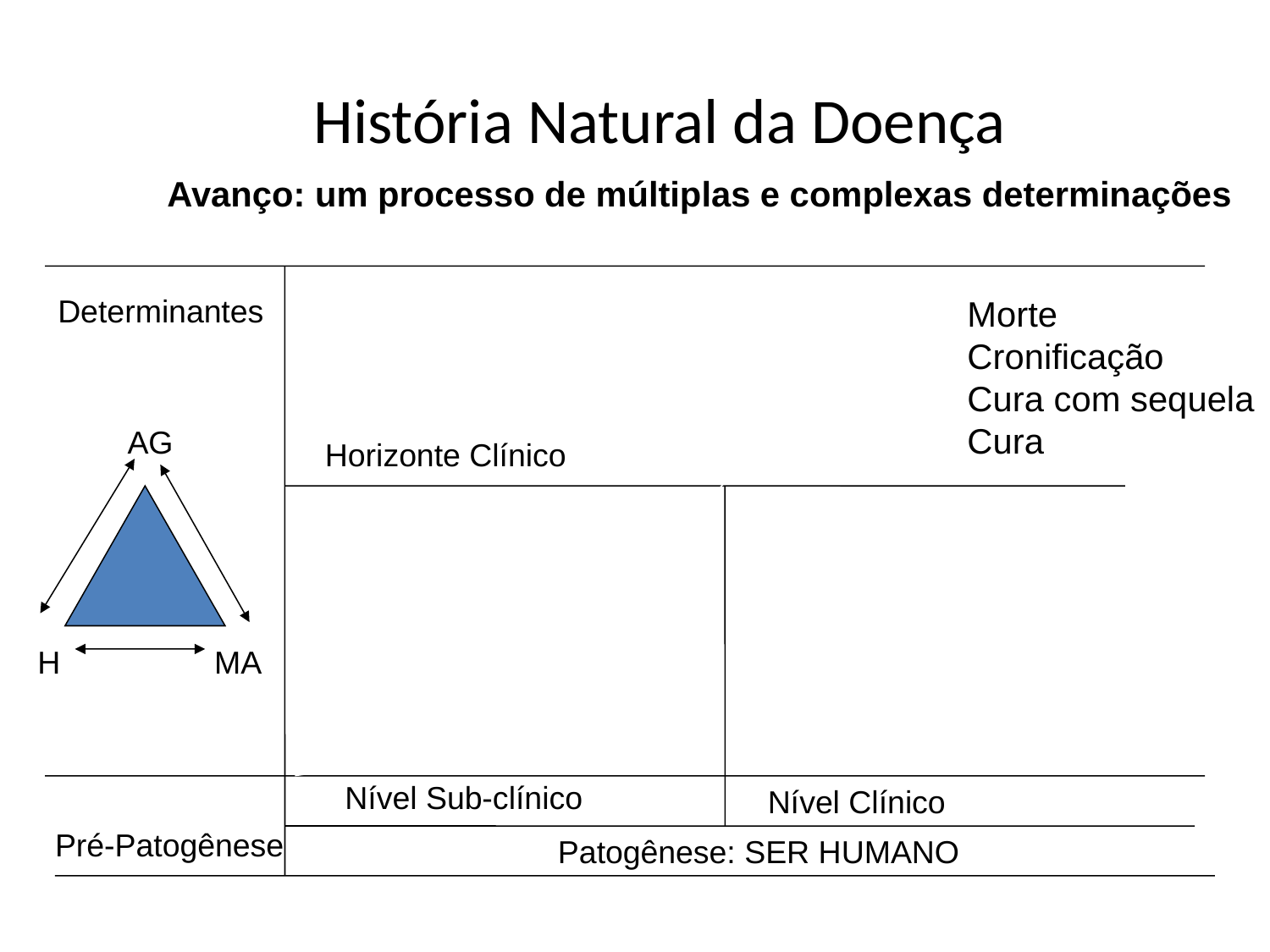

# História Natural da Doença
Avanço: um processo de múltiplas e complexas determinações

Determinantes
Morte
Cronificação
Cura com sequela
Cura

AG
Horizonte Clínico

H
MA

Nível Sub-clínico

Nível Clínico
Pré-Patogênese

Patogênese: SER HUMANO